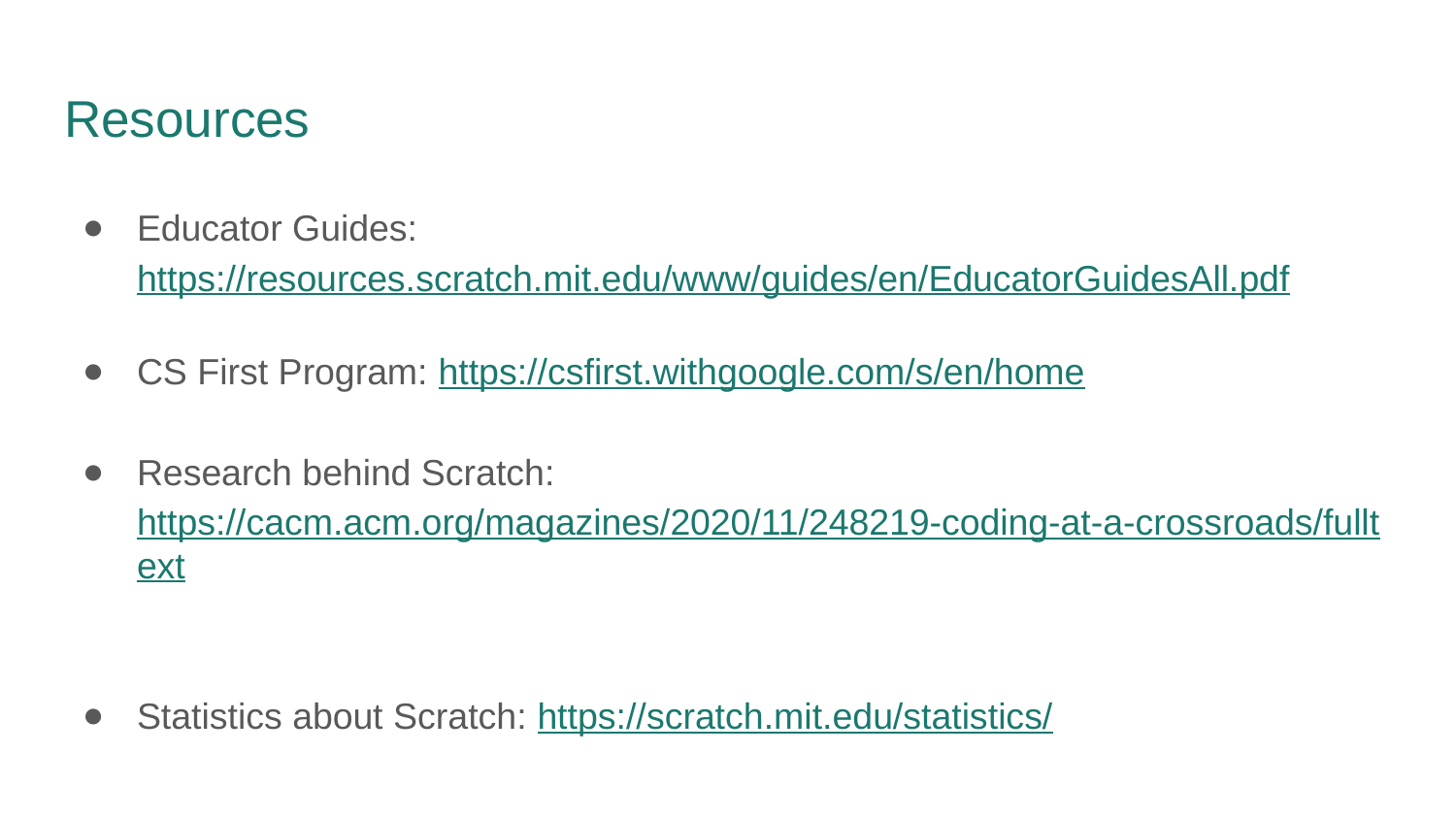

# Resources
Educator Guides: https://resources.scratch.mit.edu/www/guides/en/EducatorGuidesAll.pdf
CS First Program: https://csfirst.withgoogle.com/s/en/home
Research behind Scratch: https://cacm.acm.org/magazines/2020/11/248219-coding-at-a-crossroads/fulltext
Statistics about Scratch: https://scratch.mit.edu/statistics/